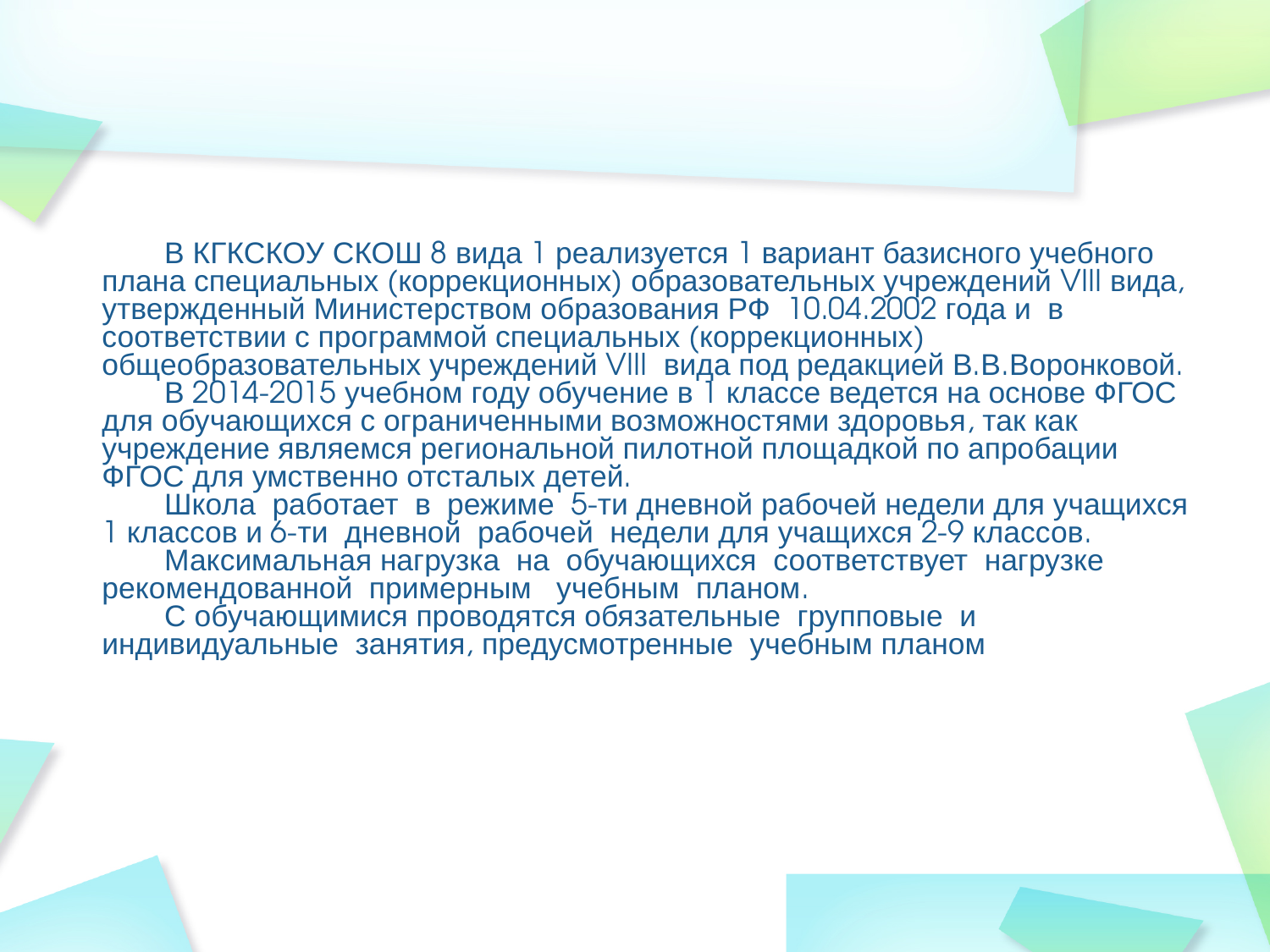

В КГКСКОУ СКОШ 8 вида 1 реализуется 1 вариант базисного учебного плана специальных (коррекционных) образовательных учреждений VIII вида, утвержденный Министерством образования РФ  10.04.2002 года и  в соответствии с программой специальных (коррекционных) общеобразовательных учреждений VIII  вида под редакцией В.В.Воронковой.
В 2014-2015 учебном году обучение в 1 классе ведется на основе ФГОС для обучающихся с ограниченными возможностями здоровья, так как учреждение являемся региональной пилотной площадкой по апробации ФГОС для умственно отсталых детей.
Школа  работает  в  режиме  5-ти дневной рабочей недели для учащихся 1 классов и 6-ти  дневной  рабочей  недели для учащихся 2-9 классов.
Максимальная нагрузка  на  обучающихся  соответствует  нагрузке  рекомендованной  примерным   учебным  планом.
С обучающимися проводятся обязательные  групповые  и  индивидуальные  занятия, предусмотренные  учебным планом